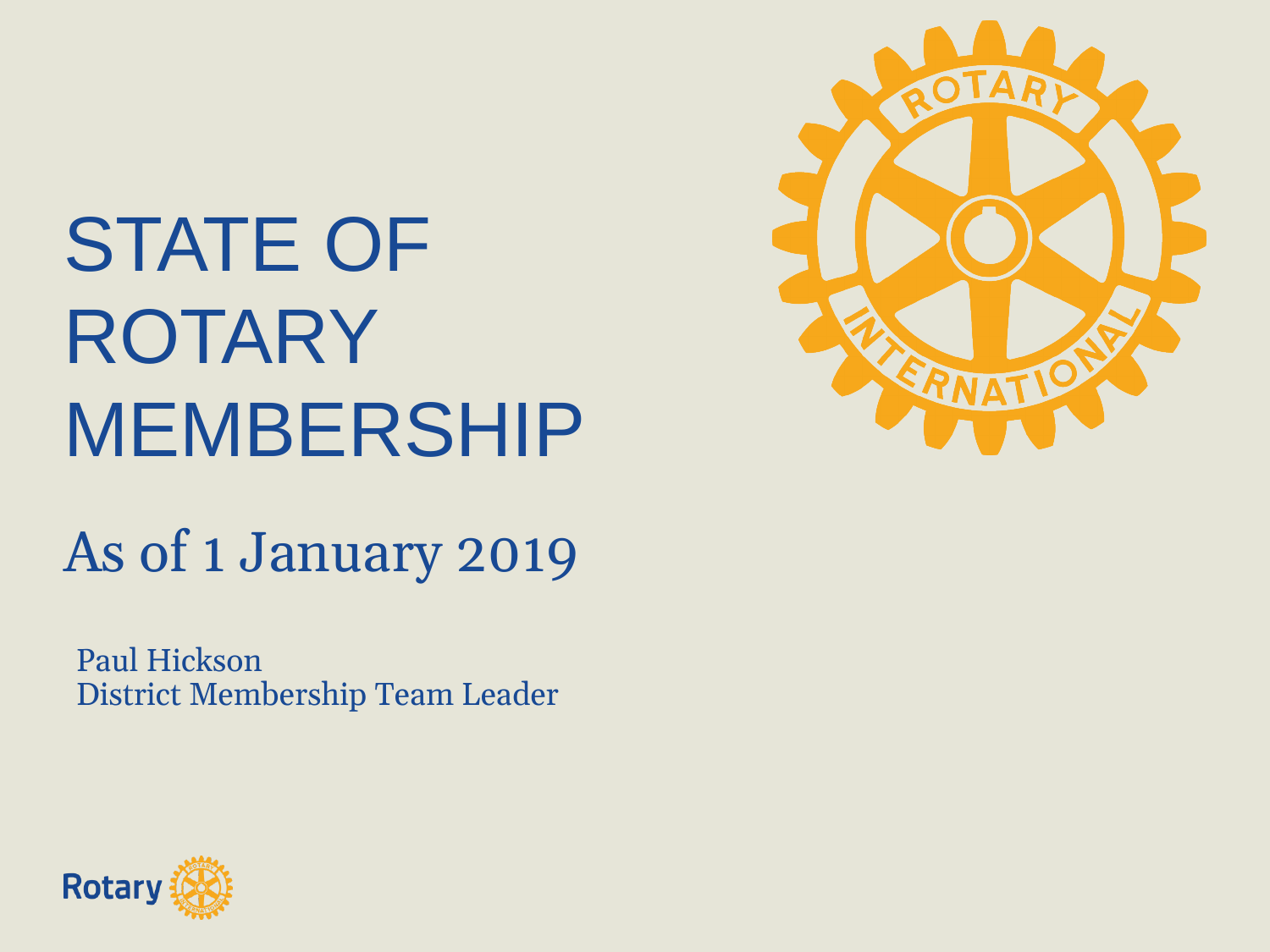

STATE OF ROTARY MEMBERSHIP
As of 1 January 2019

Paul Hickson
District Membership Team Leader